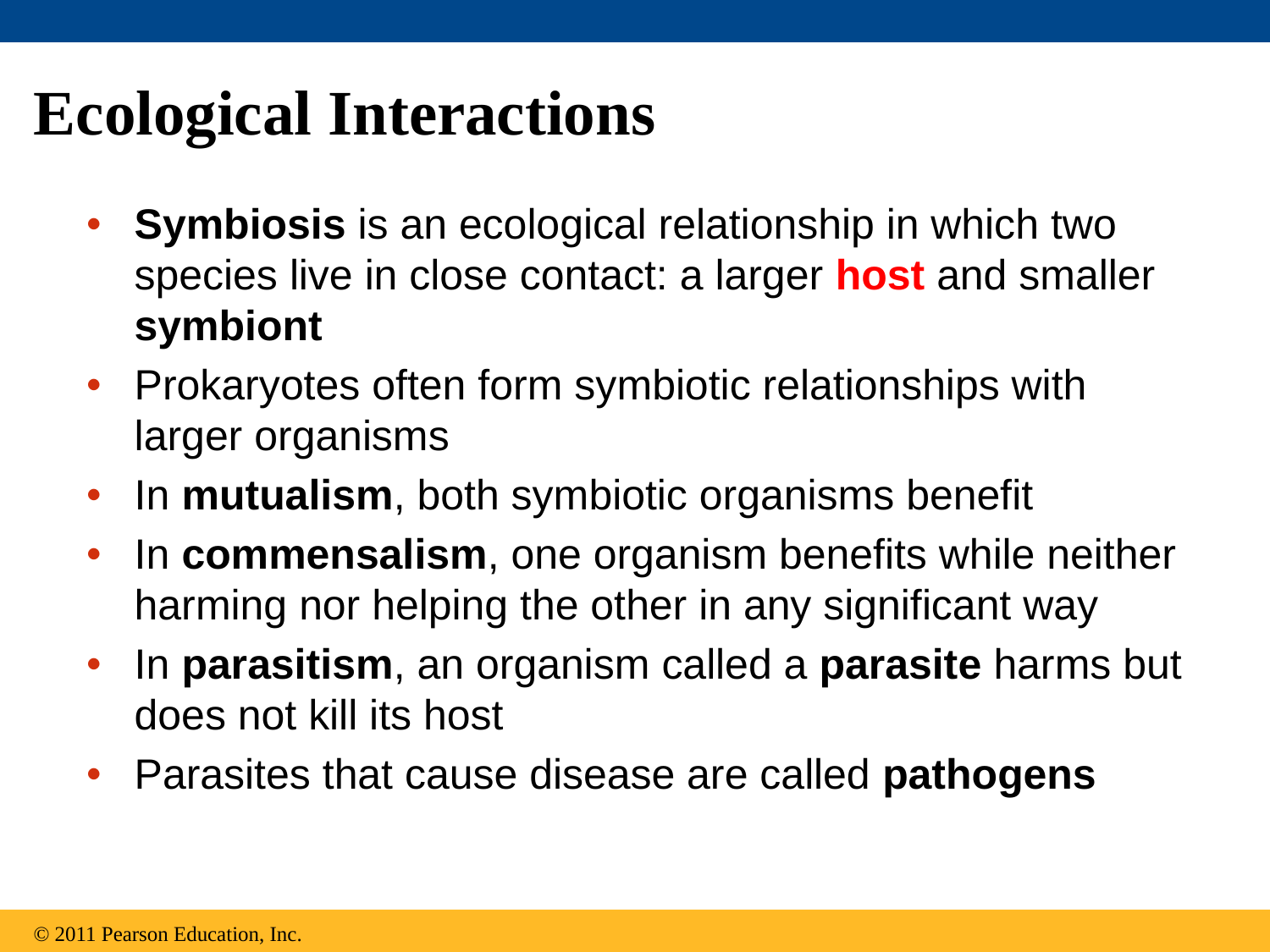

# Ecological Interactions
Symbiosis is an ecological relationship in which two species live in close contact: a larger host and smaller symbiont
Prokaryotes often form symbiotic relationships with larger organisms
In mutualism, both symbiotic organisms benefit
In commensalism, one organism benefits while neither harming nor helping the other in any significant way
In parasitism, an organism called a parasite harms but does not kill its host
Parasites that cause disease are called pathogens

© 2011 Pearson Education, Inc.